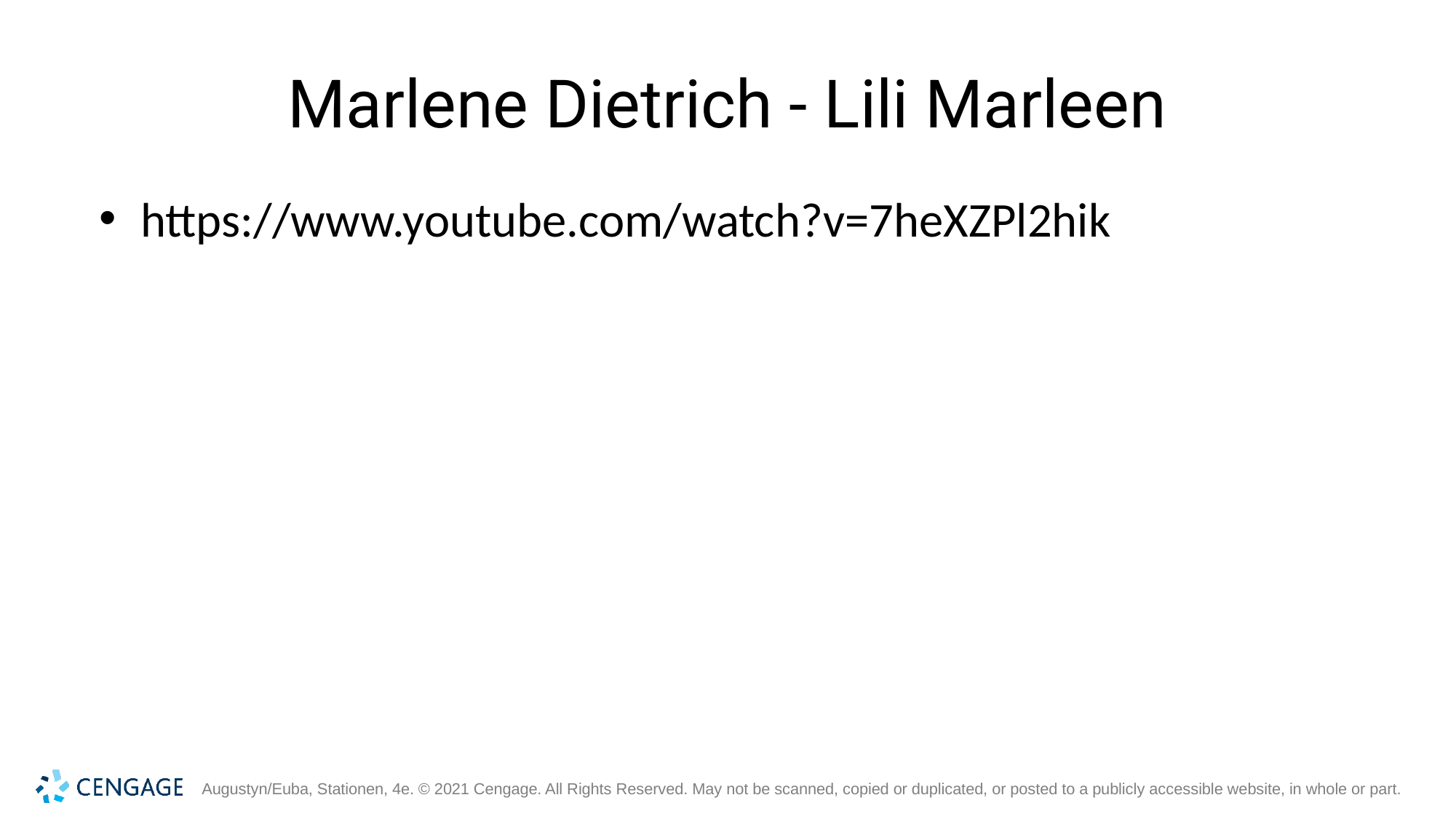

# Marlene Dietrich - Lili Marleen
https://www.youtube.com/watch?v=7heXZPl2hik